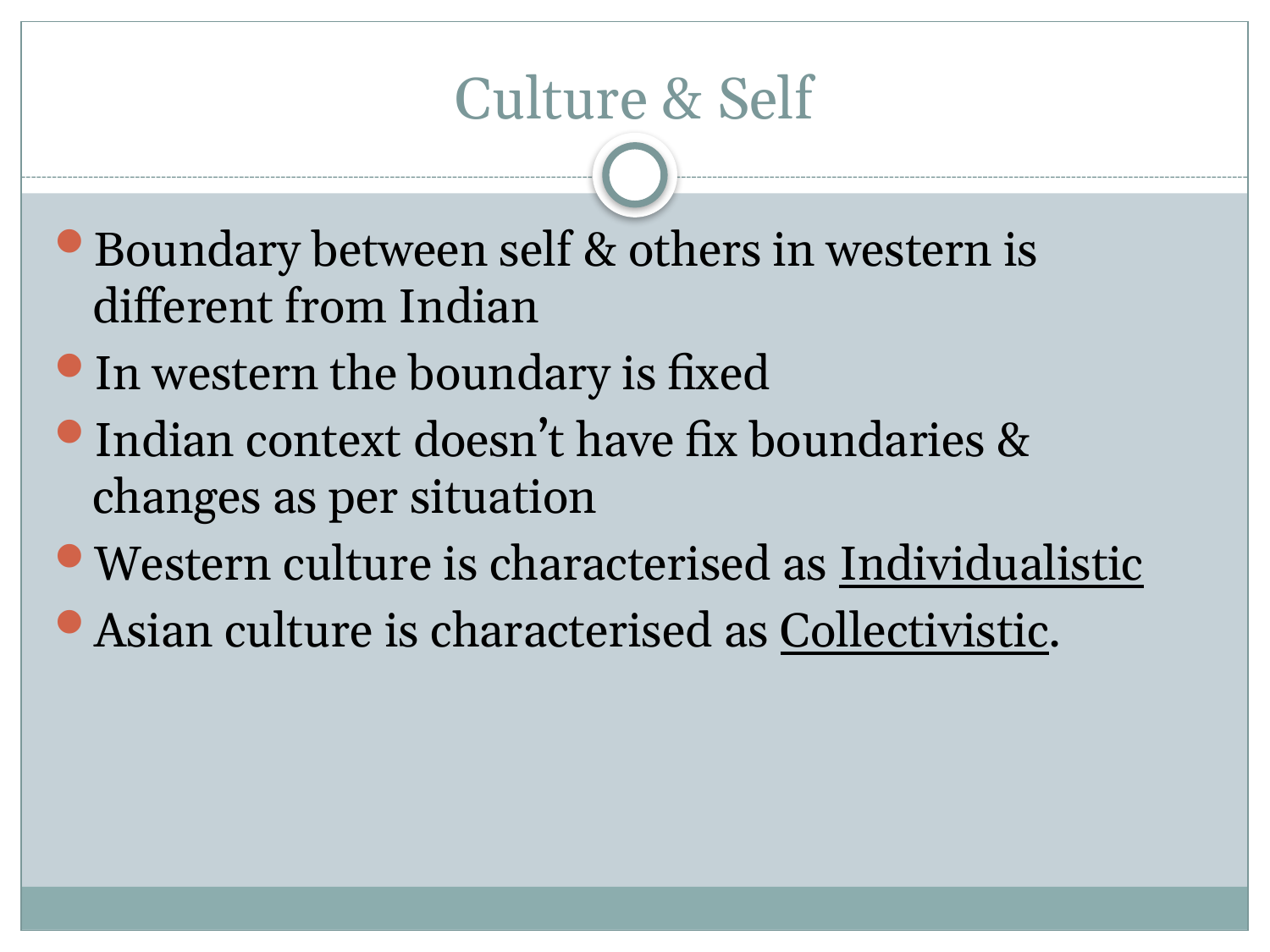

# Culture & Self
Boundary between self & others in western is different from Indian
In western the boundary is fixed
Indian context doesn’t have fix boundaries & changes as per situation
Western culture is characterised as Individualistic
Asian culture is characterised as Collectivistic.